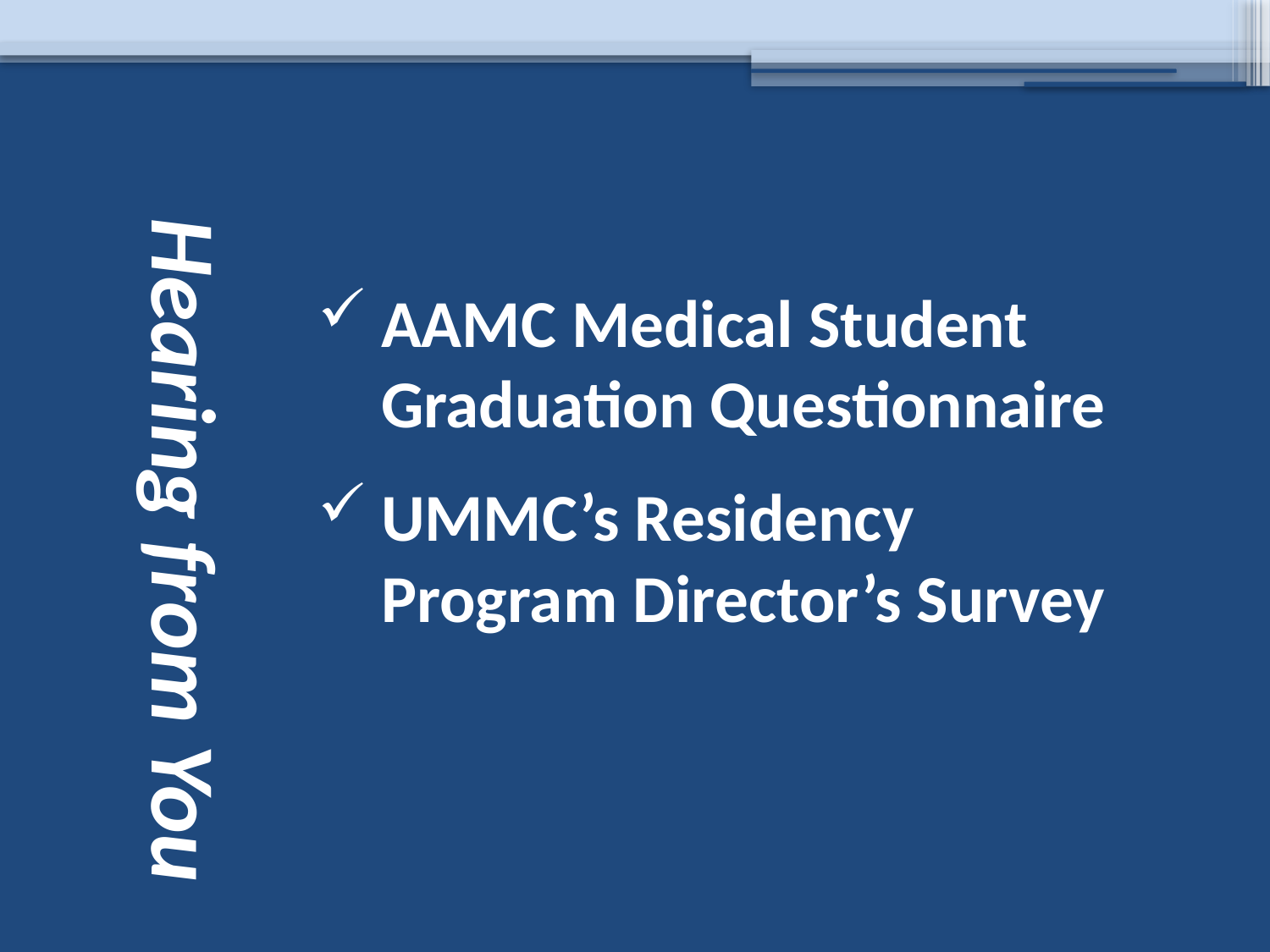

# Hearing from You
AAMC Medical Student Graduation Questionnaire
UMMC’s Residency Program Director’s Survey